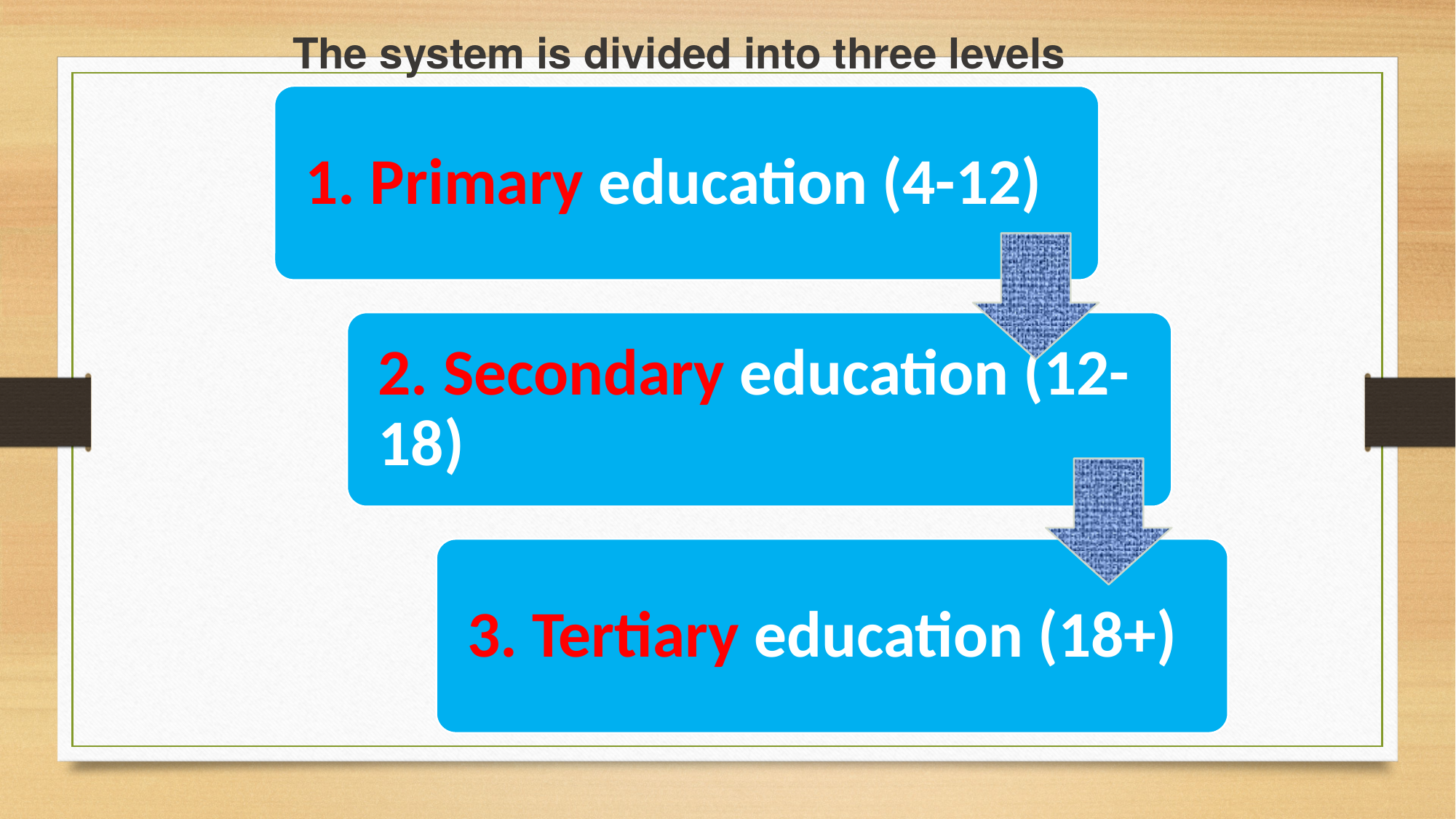

The system is divided into three levels
1. Primary education (4-12)
2. Secondary education (12-18)
3. Tertiary education (18+)